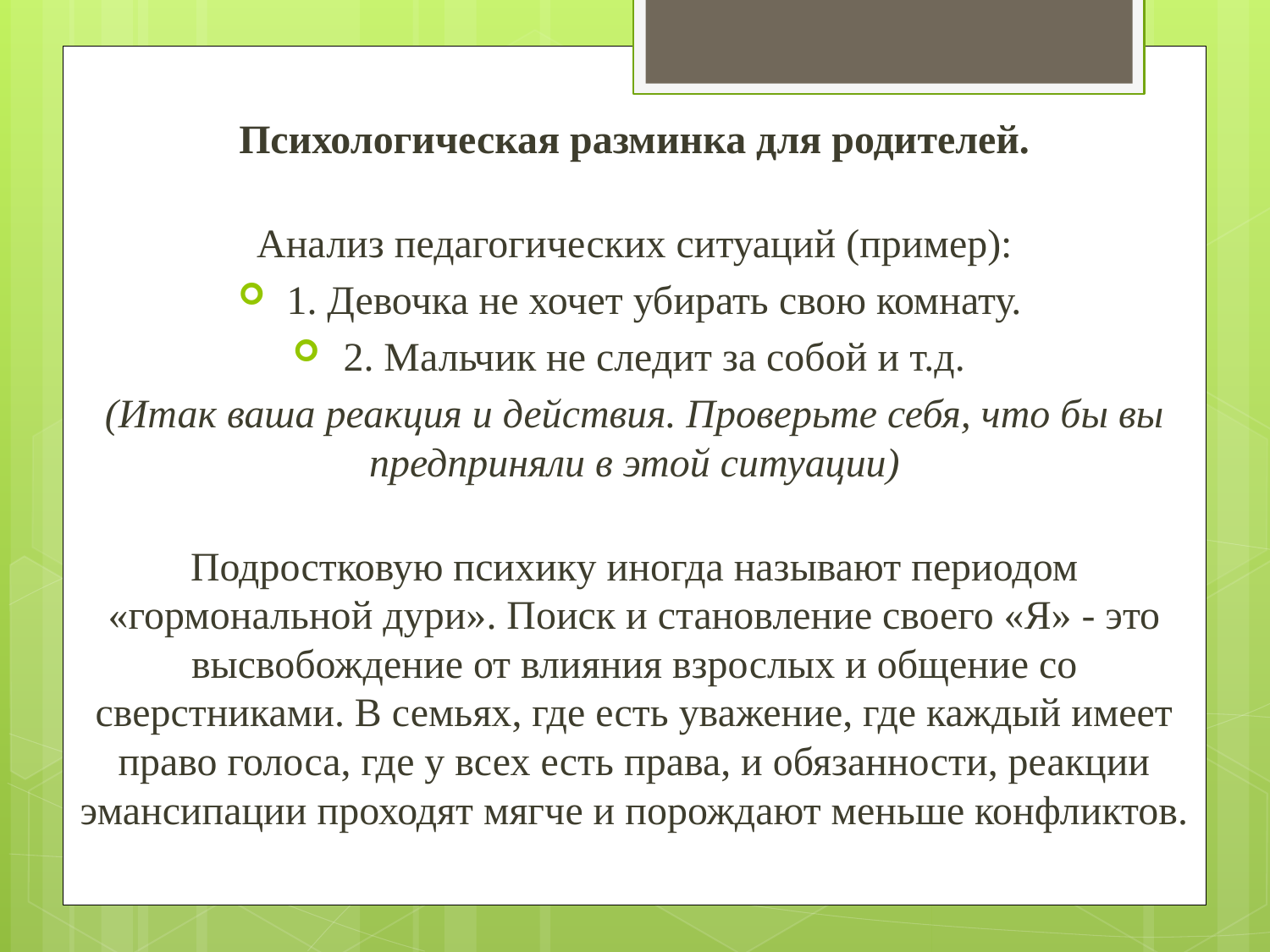

Психологическая разминка для родителей.

Анализ педагогических ситуаций (пример):
1. Девочка не хочет убирать свою комнату.
2. Мальчик не следит за собой и т.д.
(Итак ваша реакция и действия. Проверьте себя, что бы вы предприняли в этой ситуации)

	Подростковую психику иногда называют периодом «гормональной дури». Поиск и становление своего «Я» - это высвобождение от влияния взрослых и общение со сверстниками. В семьях, где есть уважение, где каждый имеет право голоса, где у всех есть права, и обязанности, реакции эмансипации проходят мягче и порождают меньше конфликтов.